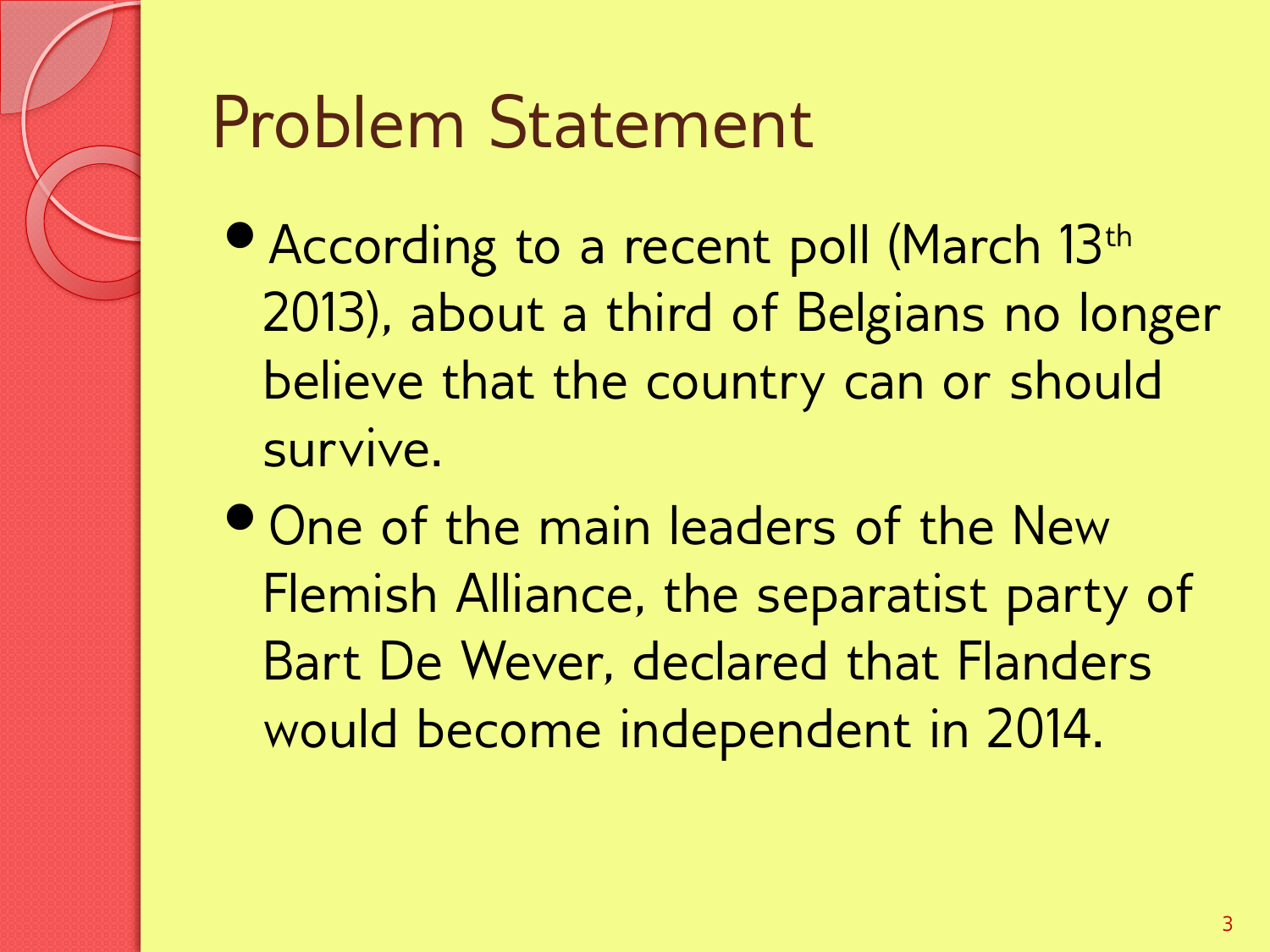

# Problem Statement
According to a recent poll (March 13th 2013), about a third of Belgians no longer believe that the country can or should survive.
One of the main leaders of the New Flemish Alliance, the separatist party of Bart De Wever, declared that Flanders would become independent in 2014.
3